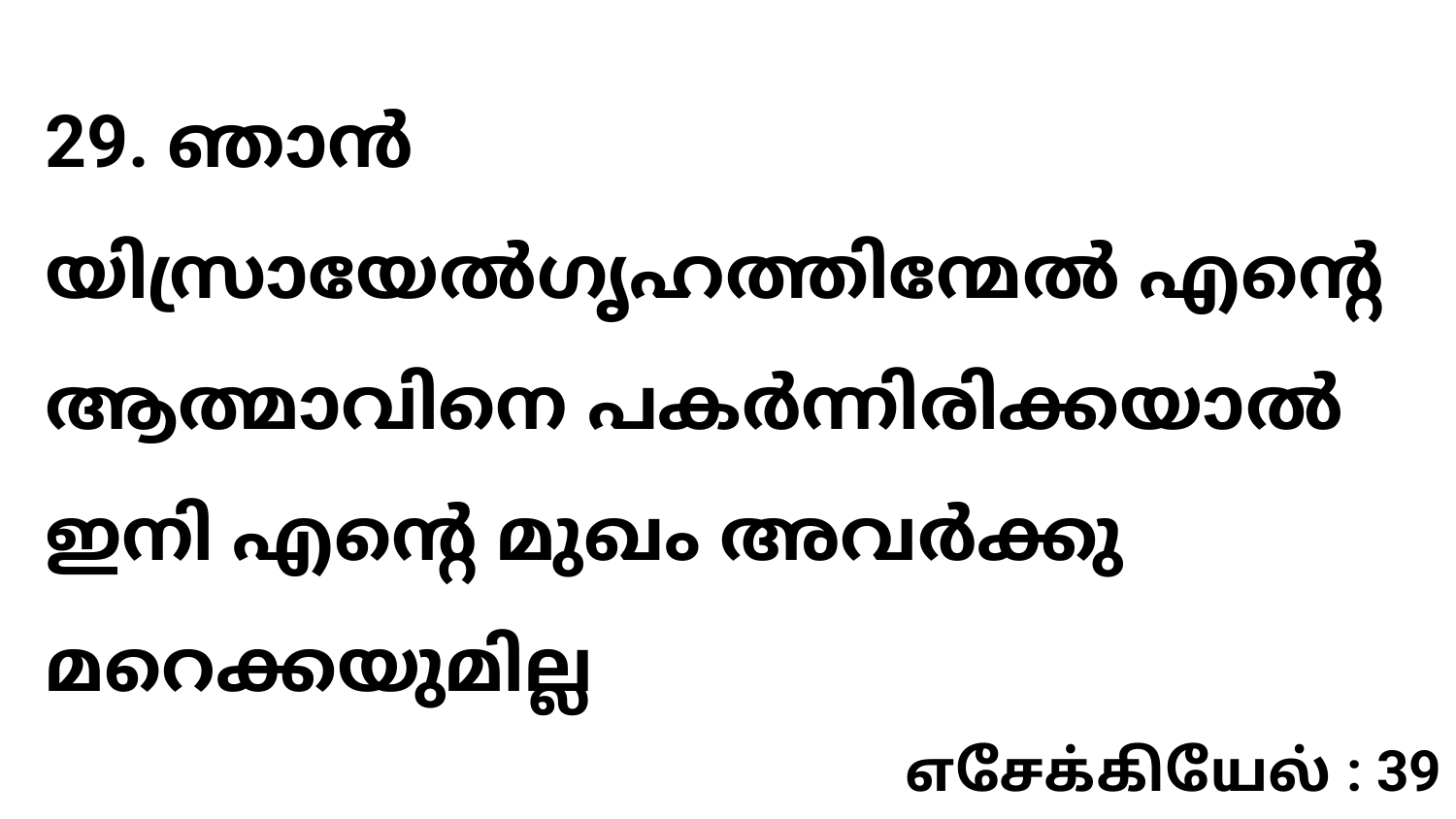

29. ഞാൻ യിസ്രായേൽഗൃഹത്തിന്മേൽ എന്റെ ആത്മാവിനെ പകർന്നിരിക്കയാൽ ഇനി എന്റെ മുഖം അവർക്കു മറെക്കയുമില്ല
எசேக்கியேல் : 39